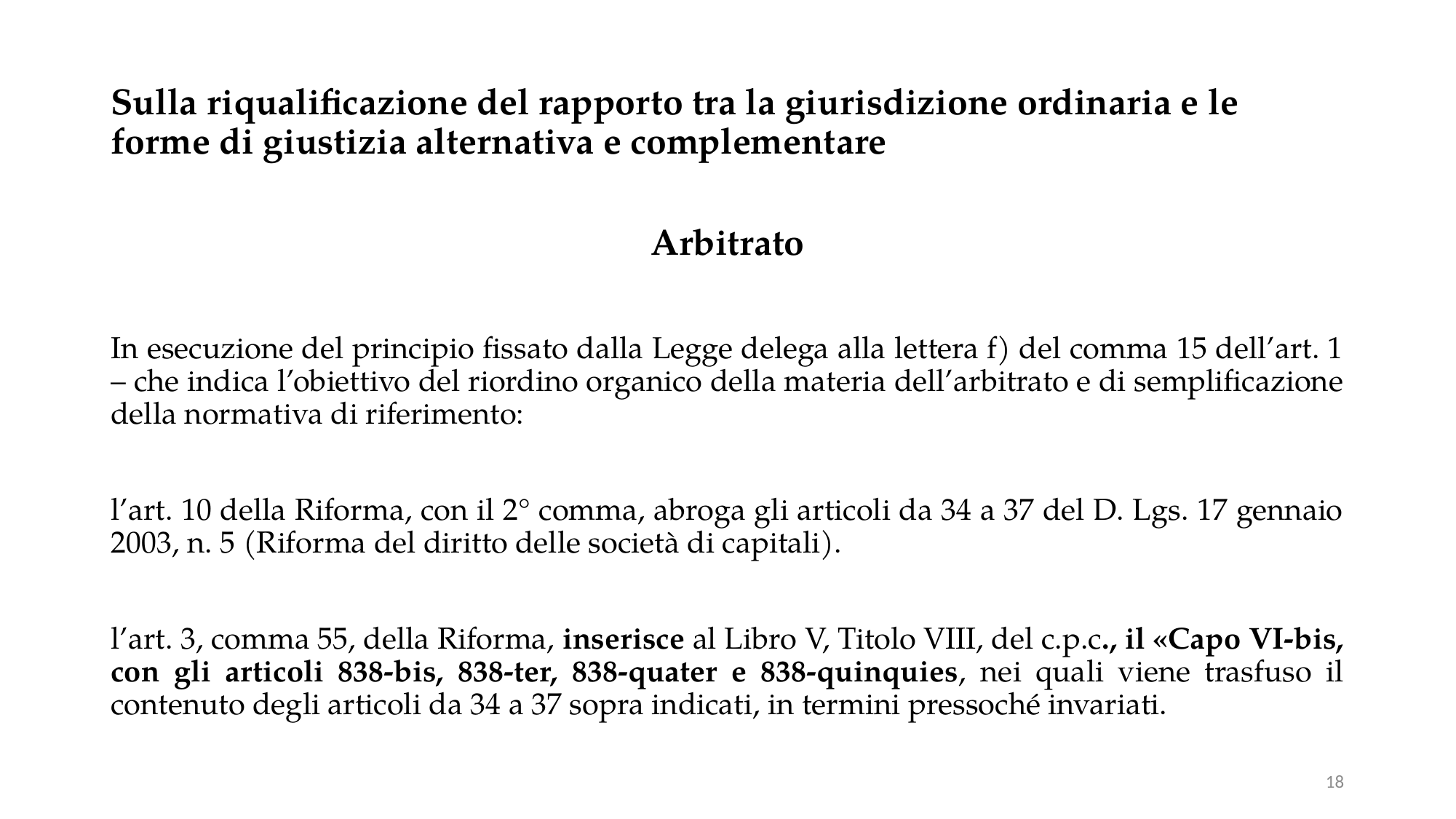

# Sulla riqualificazione del rapporto tra la giurisdizione ordinaria e le forme di giustizia alternativa e complementare
Arbitrato

In esecuzione del principio fissato dalla Legge delega alla lettera f) del comma 15 dell’art. 1 – che indica l’obiettivo del riordino organico della materia dell’arbitrato e di semplificazione della normativa di riferimento:

l’art. 10 della Riforma, con il 2° comma, abroga gli articoli da 34 a 37 del D. Lgs. 17 gennaio 2003, n. 5 (Riforma del diritto delle società di capitali).

l’art. 3, comma 55, della Riforma, inserisce al Libro V, Titolo VIII, del c.p.c., il «Capo VI-bis, con gli articoli 838-bis, 838-ter, 838-quater e 838-quinquies, nei quali viene trasfuso il contenuto degli articoli da 34 a 37 sopra indicati, in termini pressoché invariati.
18